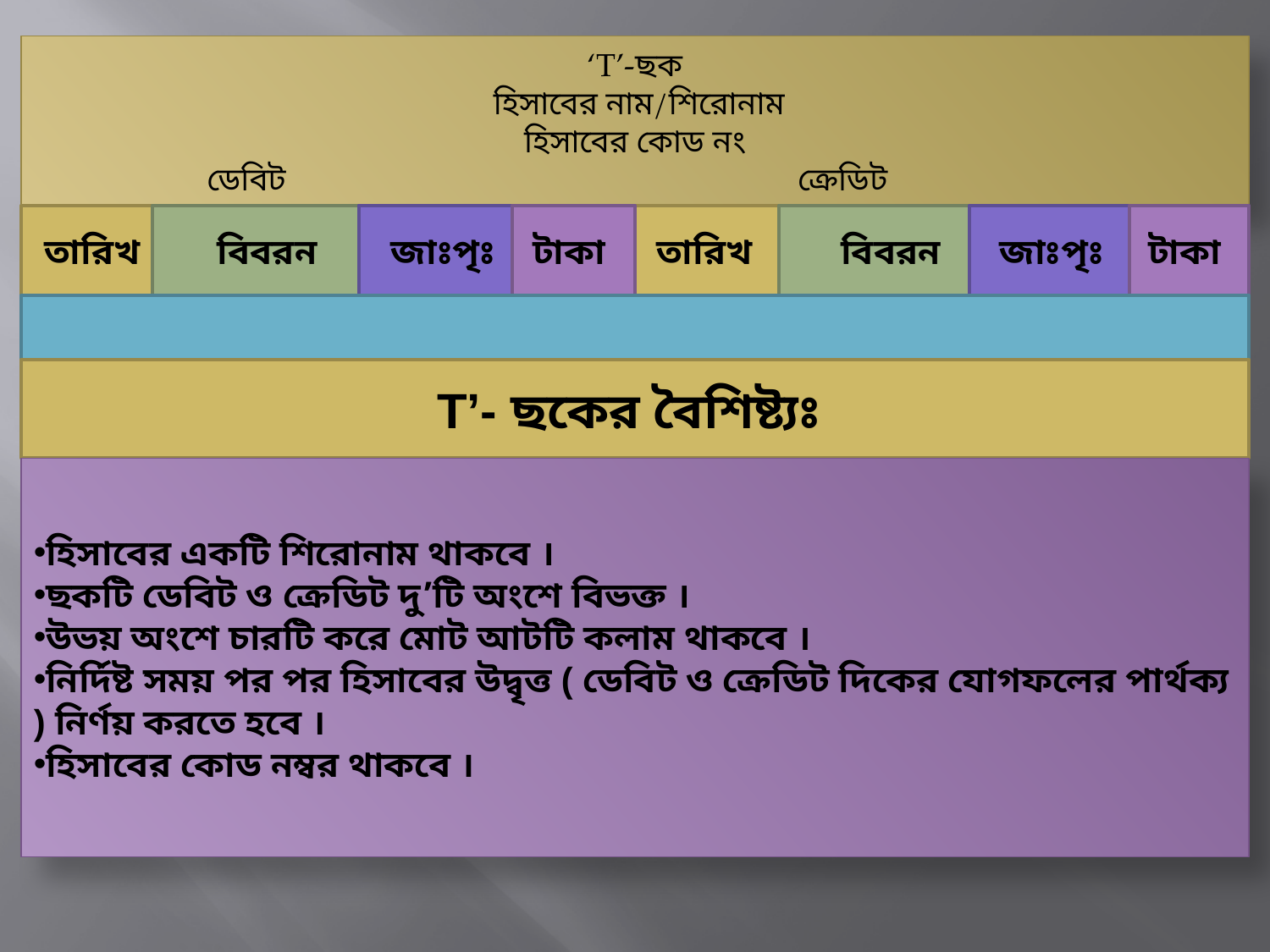

‘T’-ছক
 হিসাবের নাম/শিরোনাম
হিসাবের কোড নং
                     ডেবিট                                                              ক্রেডিট
তারিখ
বিবরন
জাঃপৃঃ
টাকা
তারিখ
বিবরন
জাঃপৃঃ
টাকা

T’- ছকের বৈশিষ্ট্যঃ
হিসাবের একটি শিরোনাম থাকবে ।
ছকটি ডেবিট ও ক্রেডিট দু’টি অংশে বিভক্ত ।
উভয় অংশে চারটি করে মোট আটটি কলাম থাকবে ।
নির্দিষ্ট সময় পর পর হিসাবের উদ্বৃত্ত ( ডেবিট ও ক্রেডিট দিকের যোগফলের পার্থক্য ) নির্ণয় করতে হবে ।
হিসাবের কোড নম্বর থাকবে ।